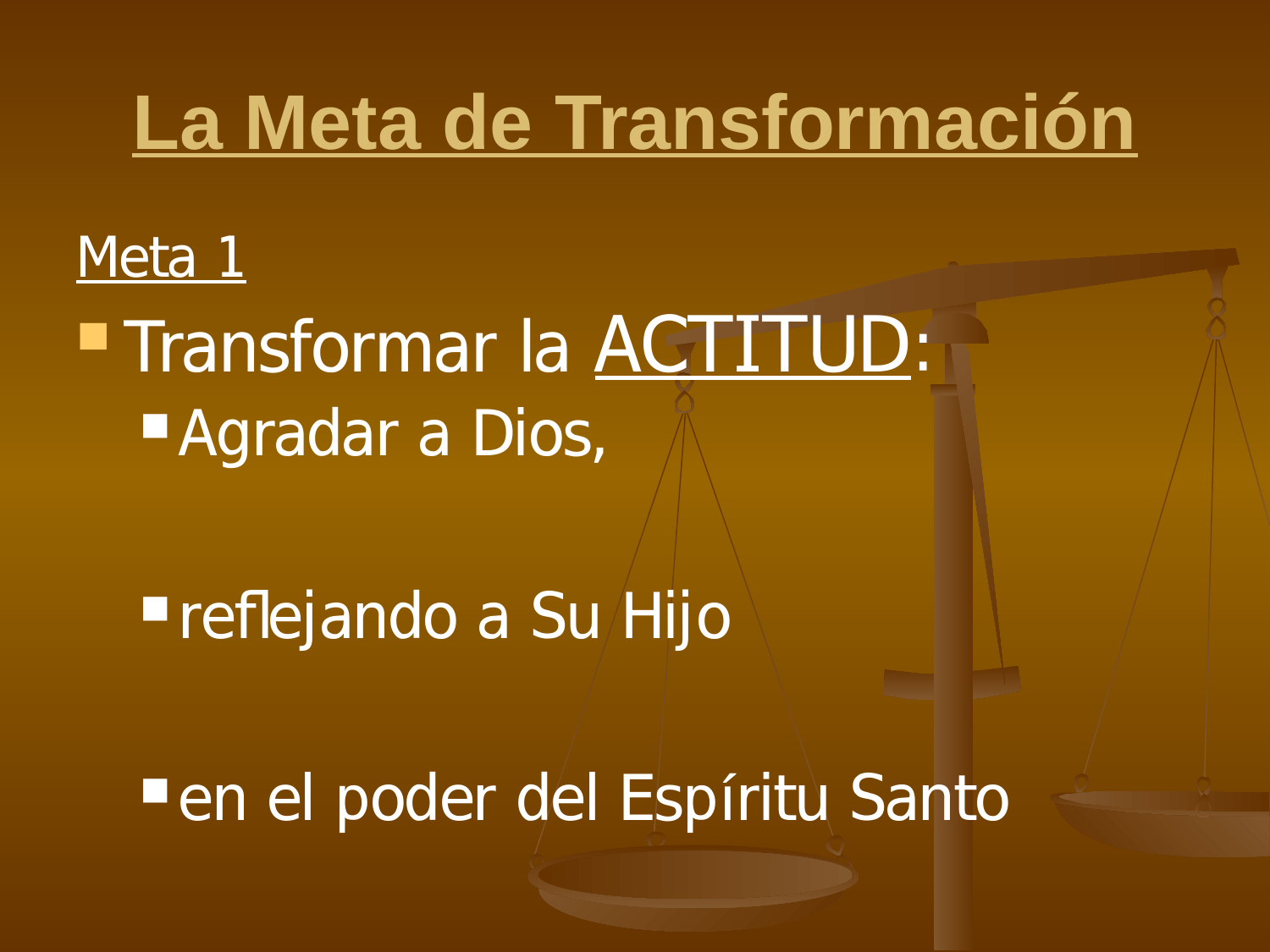

# La Meta de Transformación
Meta 1
Transformar la ACTITUD:
Agradar a Dios,

reflejando a Su Hijo

en el poder del Espíritu Santo